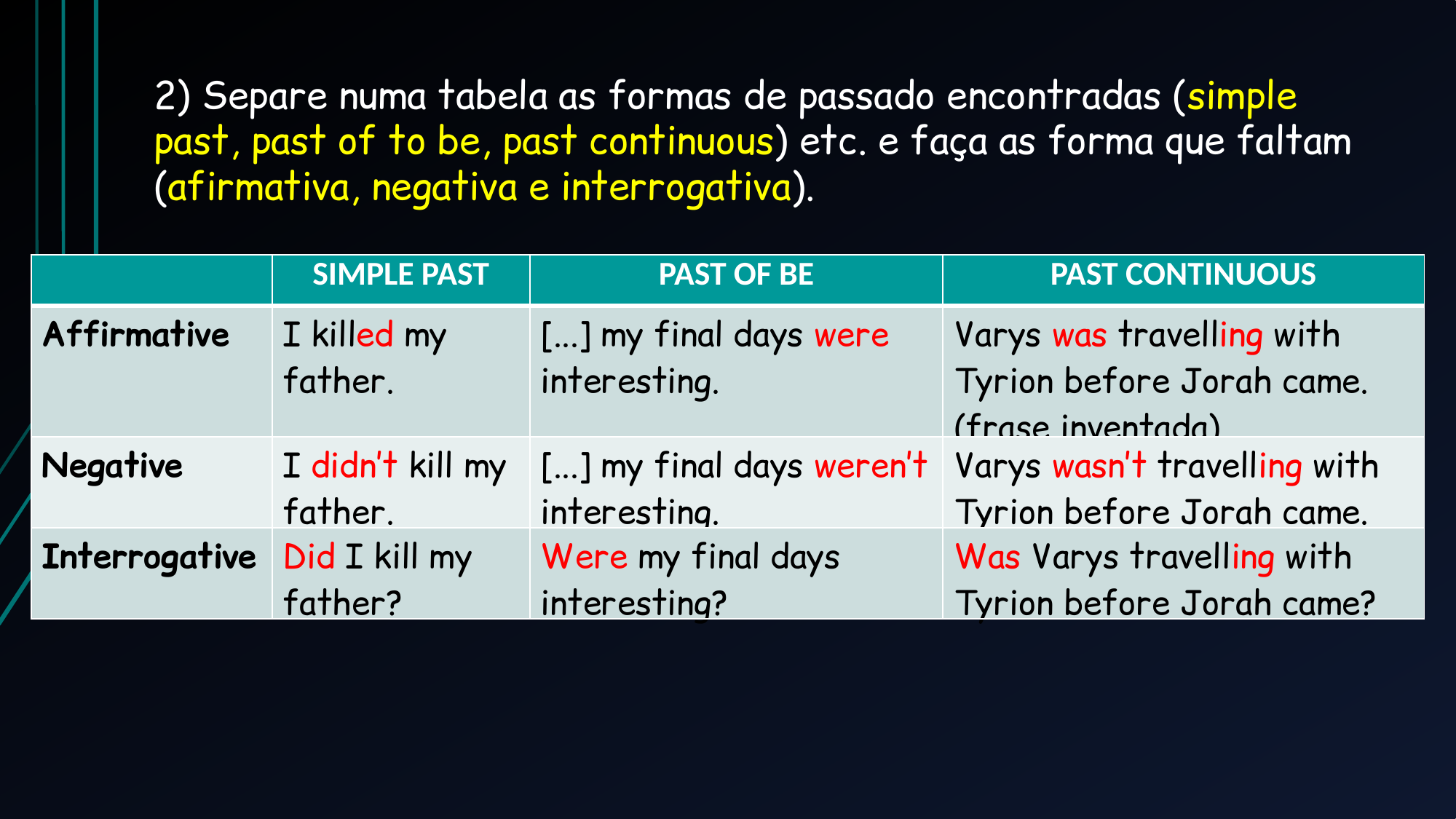

2) Separe numa tabela as formas de passado encontradas (simple past, past of to be, past continuous) etc. e faça as forma que faltam (afirmativa, negativa e interrogativa).
|  | SIMPLE PAST | PAST OF BE | PAST CONTINUOUS |
| --- | --- | --- | --- |
| Affirmative | I killed my father. | [...] my final days were interesting. | Varys was travelling with Tyrion before Jorah came. (frase inventada) |
| Negative | I didn’t kill my father. | [...] my final days weren’t interesting. | Varys wasn’t travelling with Tyrion before Jorah came. |
| Interrogative | Did I kill my father? | Were my final days interesting? | Was Varys travelling with Tyrion before Jorah came? |